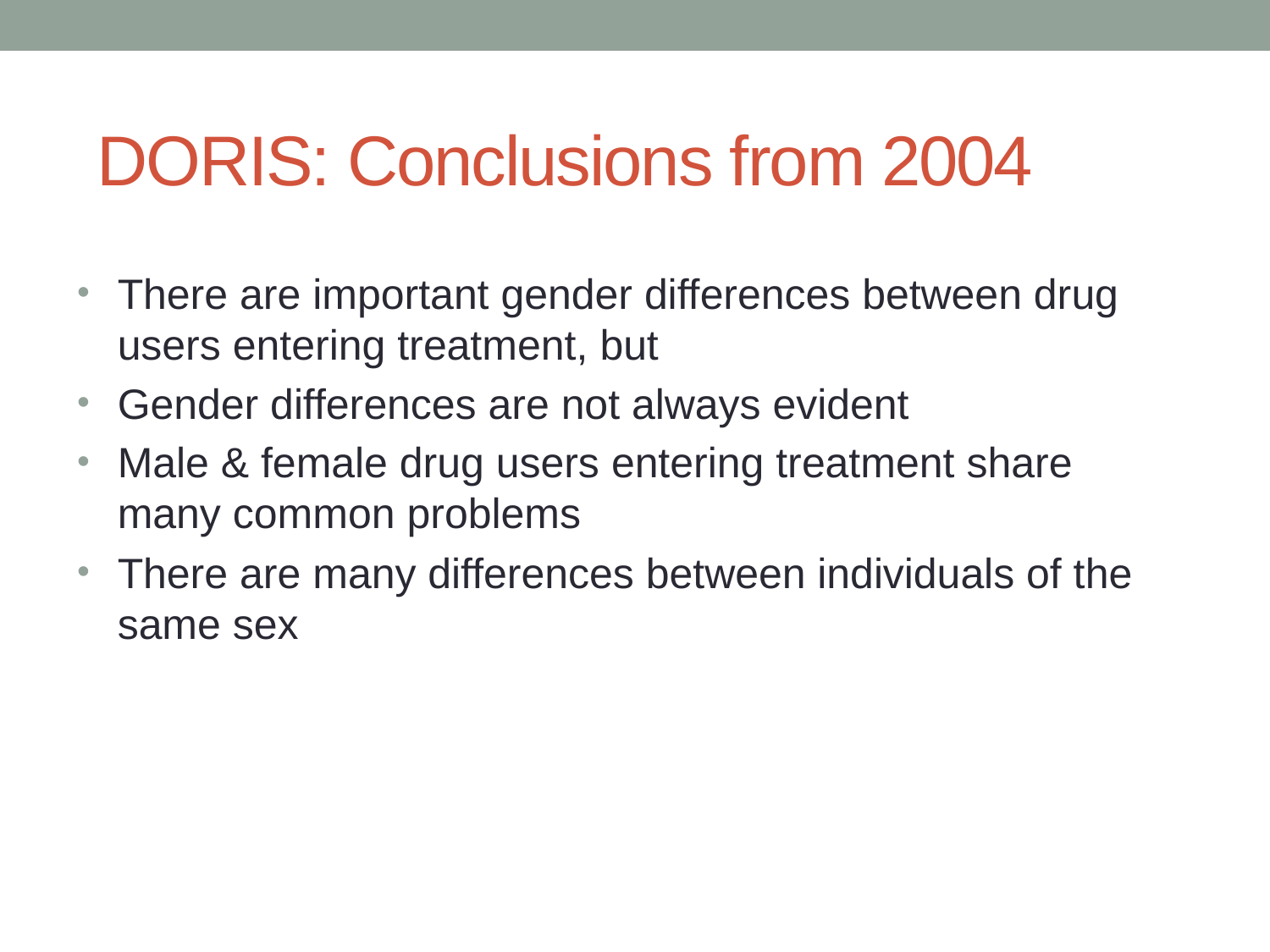

# DORIS: Conclusions from 2004
There are important gender differences between drug users entering treatment, but
Gender differences are not always evident
Male & female drug users entering treatment share many common problems
There are many differences between individuals of the same sex